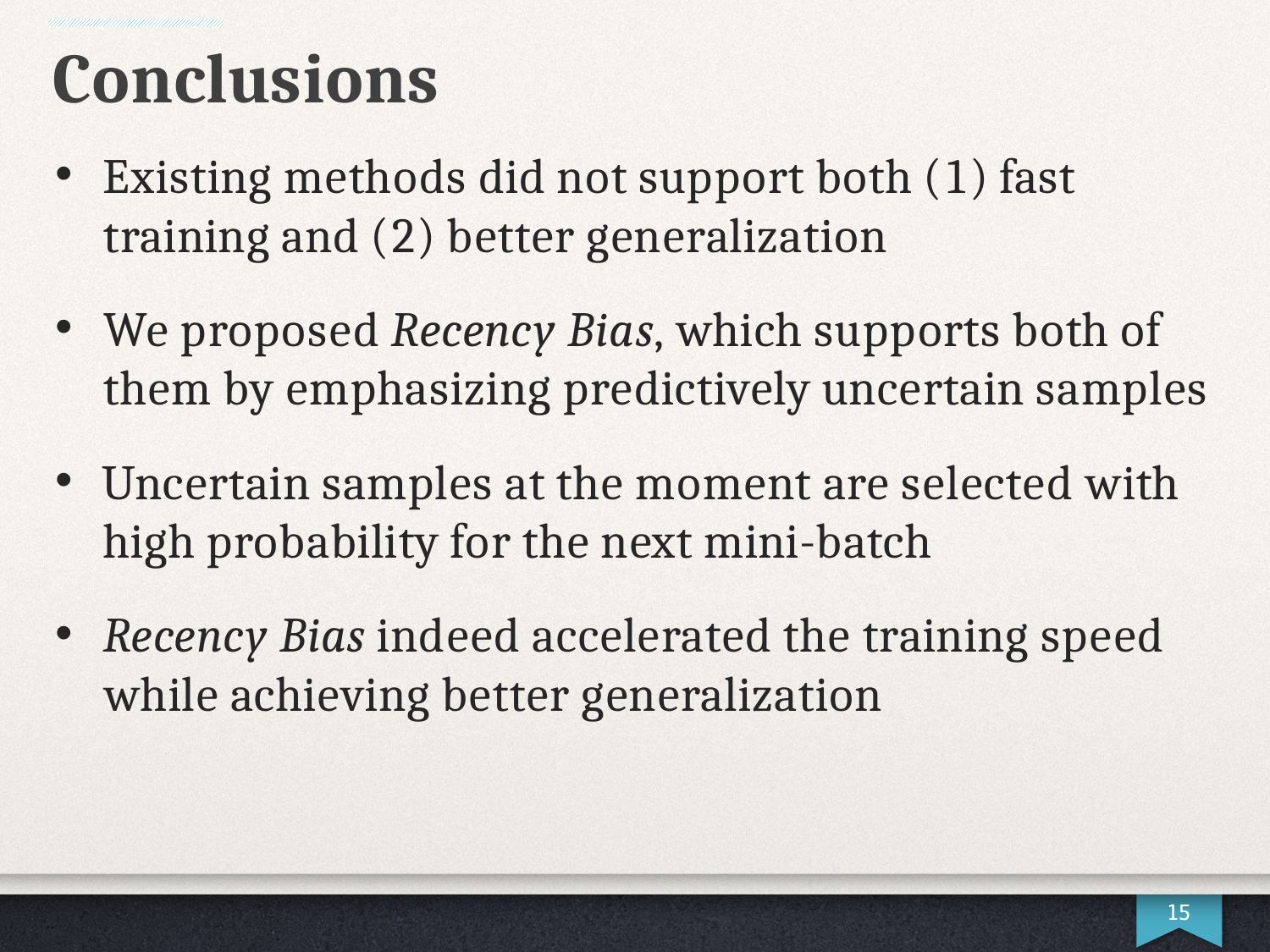

Conclusions
Existing methods did not support both (1) fast training and (2) better generalization

We proposed Recency Bias, which supports both of them by emphasizing predictively uncertain samples

Uncertain samples at the moment are selected with high probability for the next mini-batch

Recency Bias indeed accelerated the training speed while achieving better generalization
15